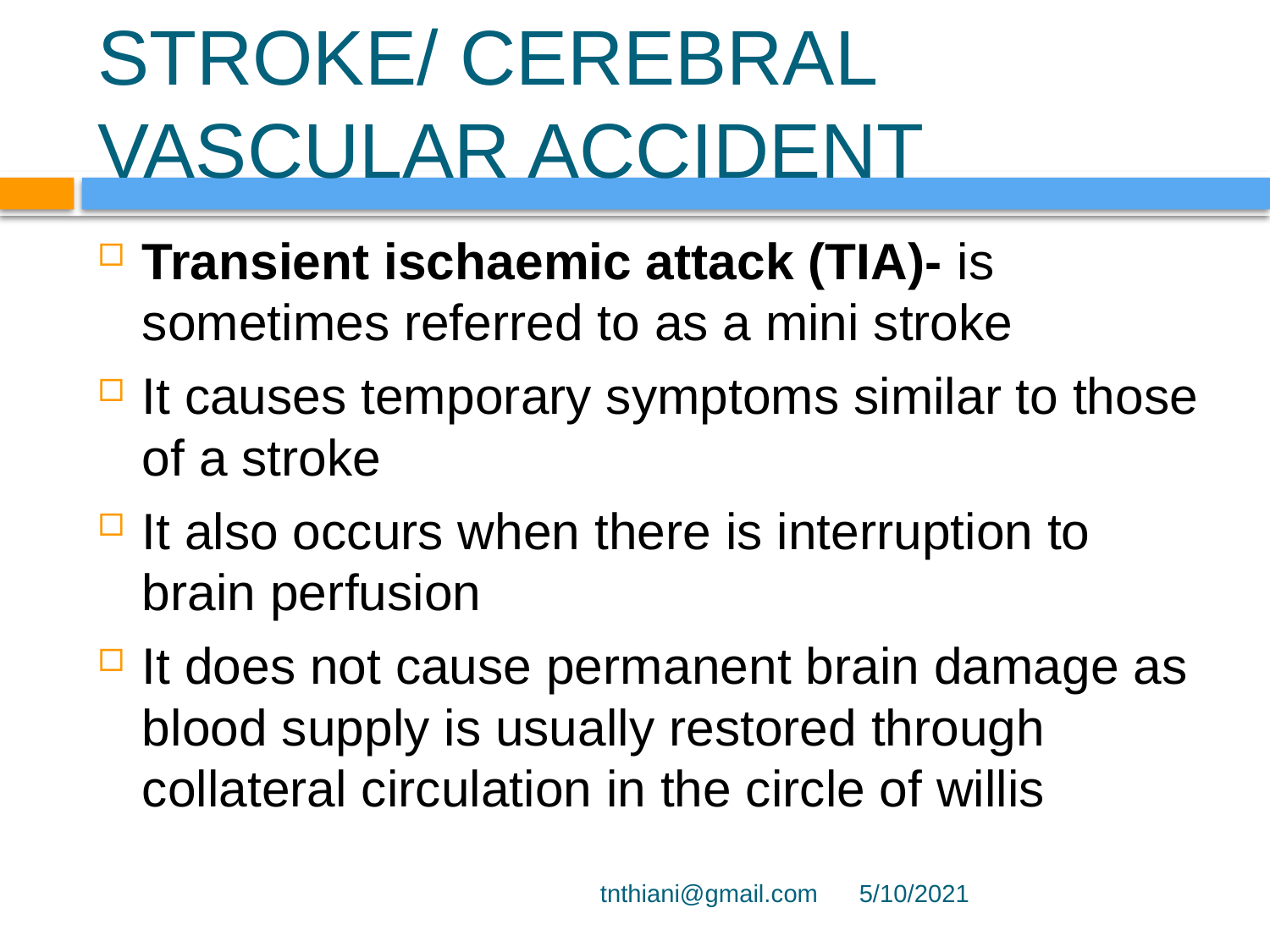

# STROKE/ CEREBRAL VASCULAR ACCIDENT
Transient ischaemic attack (TIA)- is sometimes referred to as a mini stroke
It causes temporary symptoms similar to those of a stroke
It also occurs when there is interruption to brain perfusion
It does not cause permanent brain damage as blood supply is usually restored through collateral circulation in the circle of willis

tnthiani@gmail.com
5/10/2021